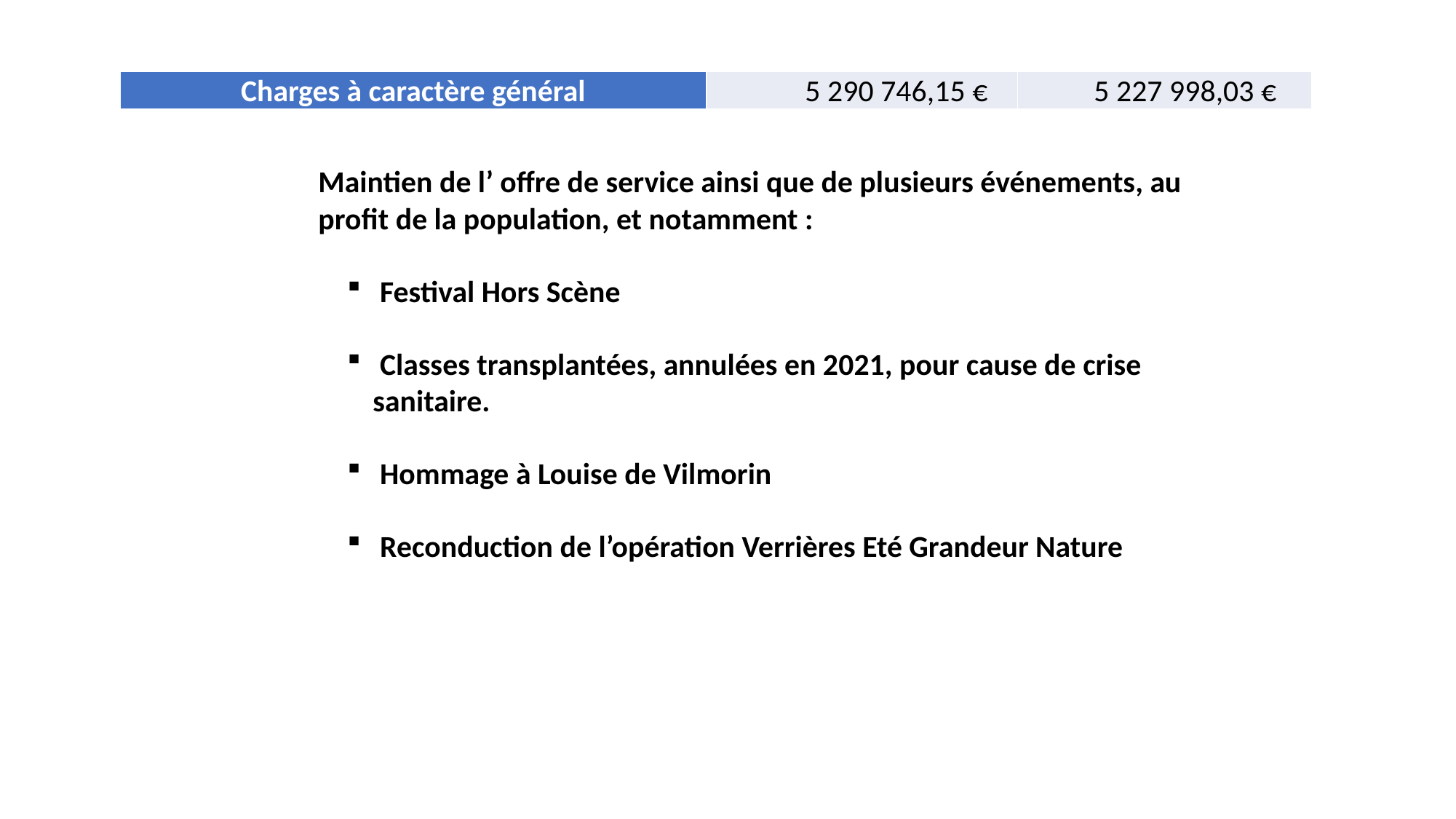

| Charges à caractère général | 5 290 746,15 € | 5 227 998,03 € |
| --- | --- | --- |
Maintien de l’ offre de service ainsi que de plusieurs événements, au profit de la population, et notamment :

 Festival Hors Scène

 Classes transplantées, annulées en 2021, pour cause de crise sanitaire.

 Hommage à Louise de Vilmorin

 Reconduction de l’opération Verrières Eté Grandeur Nature